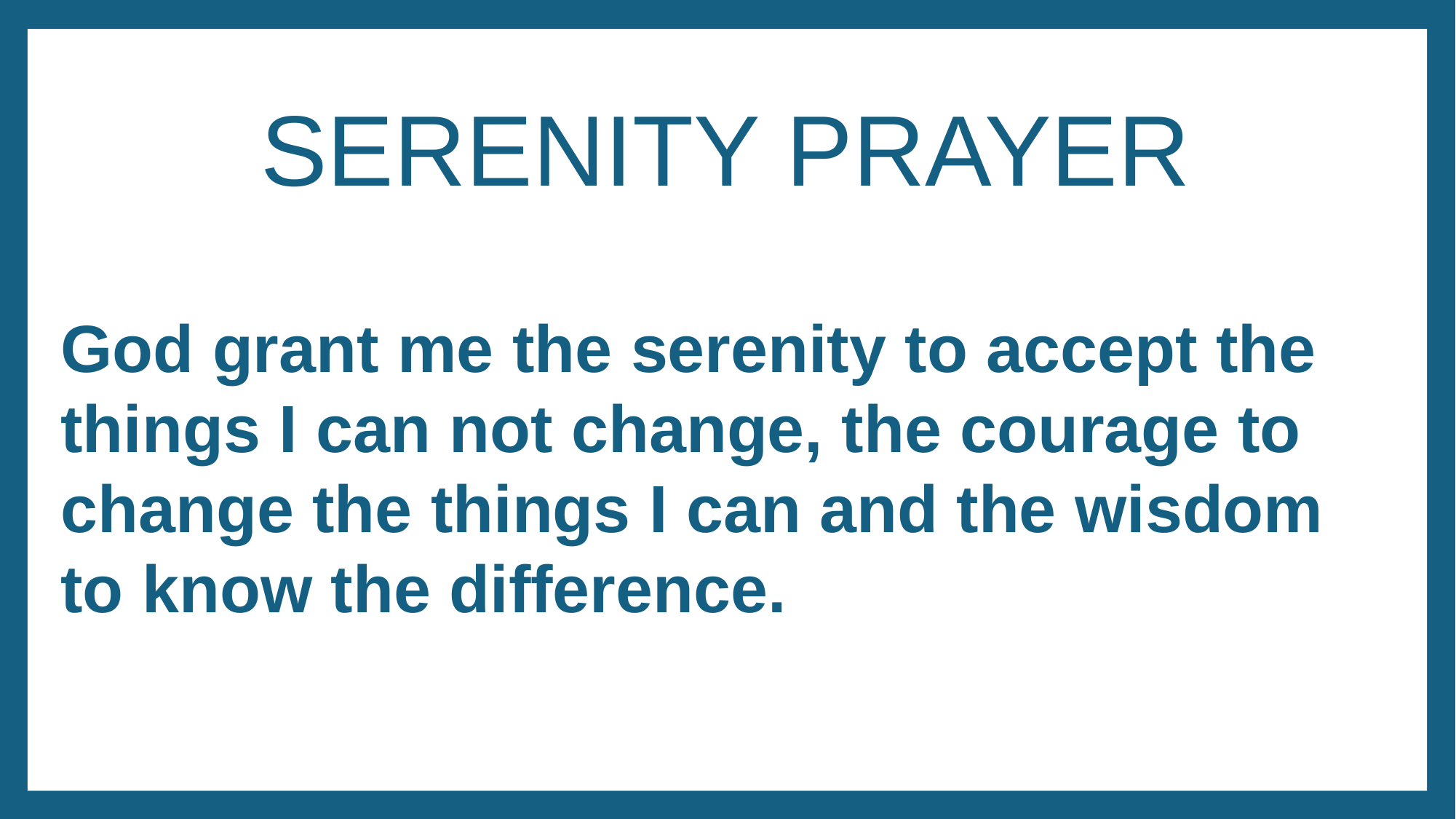

# SERENITY PRAYER
God grant me the serenity to accept the things I can not change, the courage to change the things I can and the wisdom to know the difference.